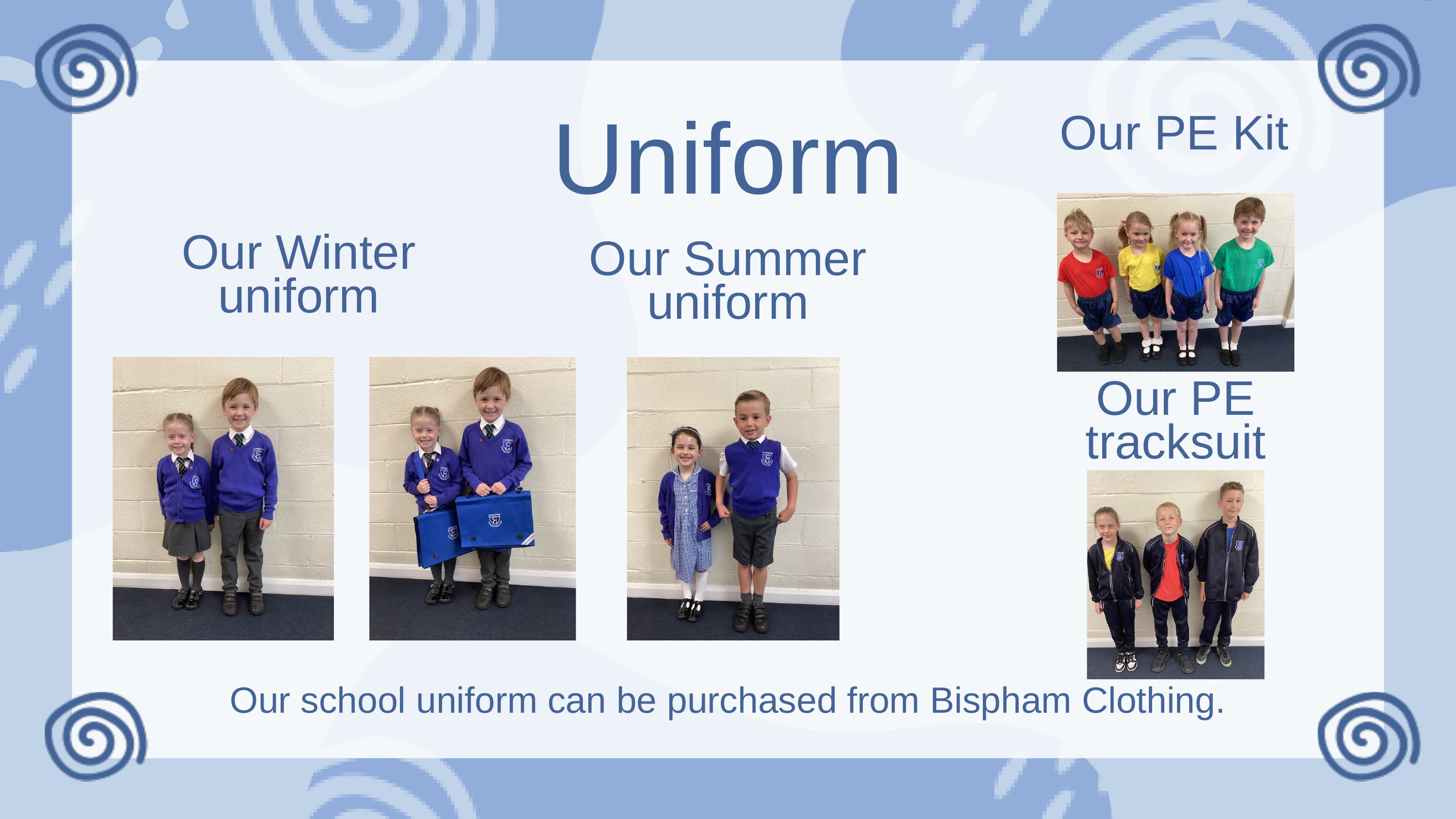

Our PE Kit
Uniform

Our Winter uniform
Our Summer uniform

Our PE tracksuit

Our school uniform can be purchased from Bispham Clothing.